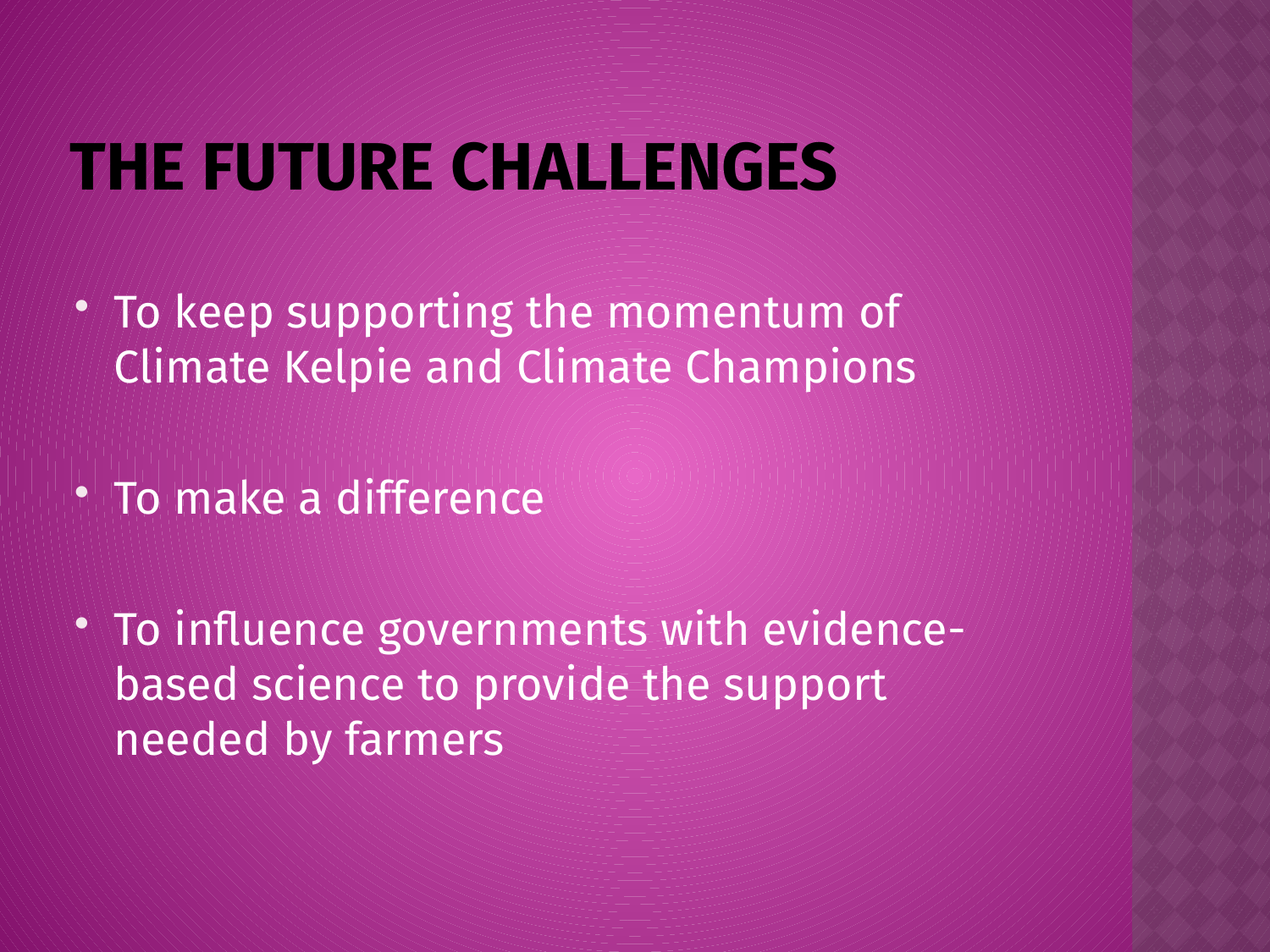

# The future challenges
To keep supporting the momentum of Climate Kelpie and Climate Champions

To make a difference

To influence governments with evidence-based science to provide the support needed by farmers